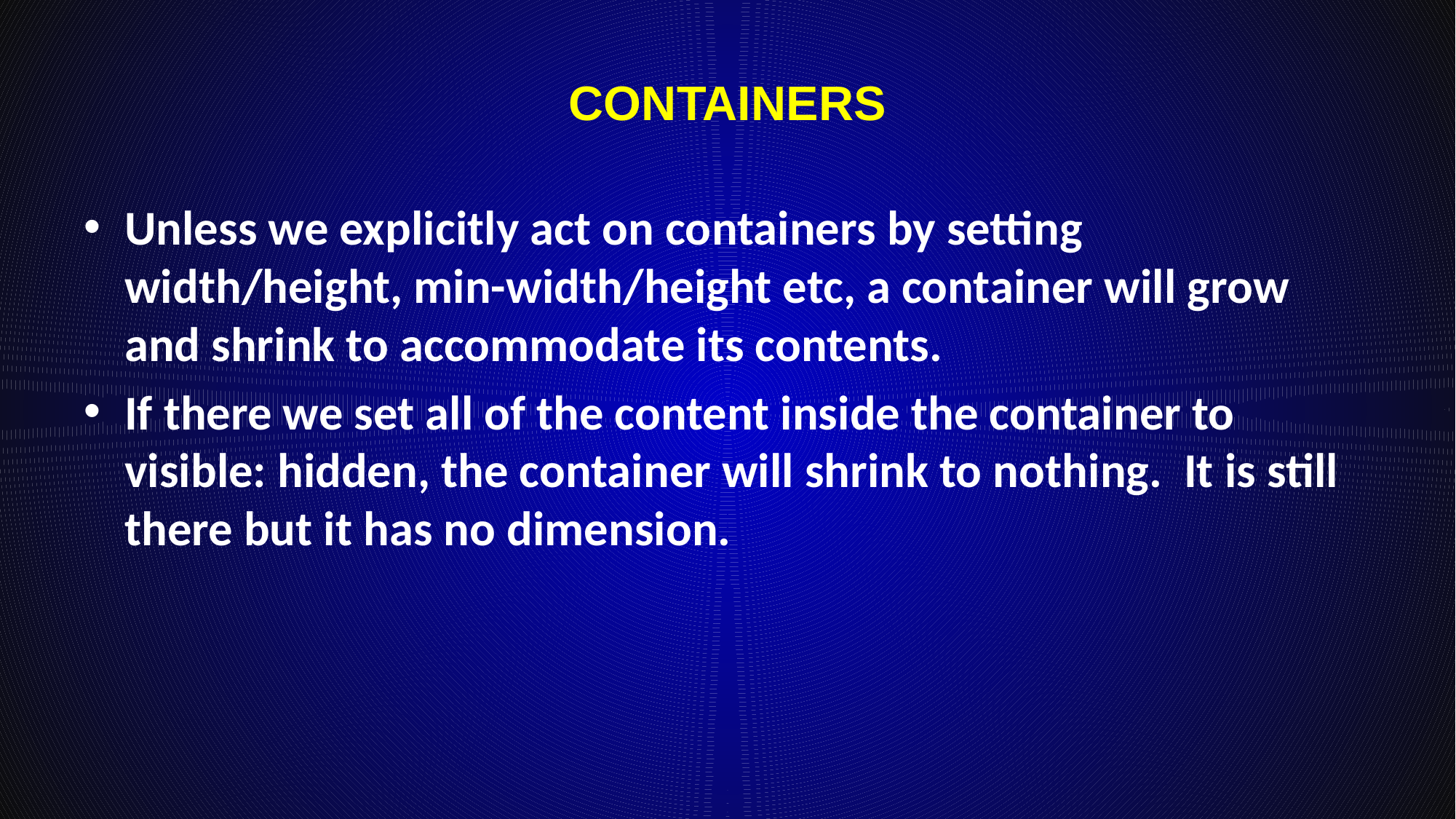

# Containers
Unless we explicitly act on containers by setting width/height, min-width/height etc, a container will grow and shrink to accommodate its contents.
If there we set all of the content inside the container to visible: hidden, the container will shrink to nothing.  It is still there but it has no dimension.